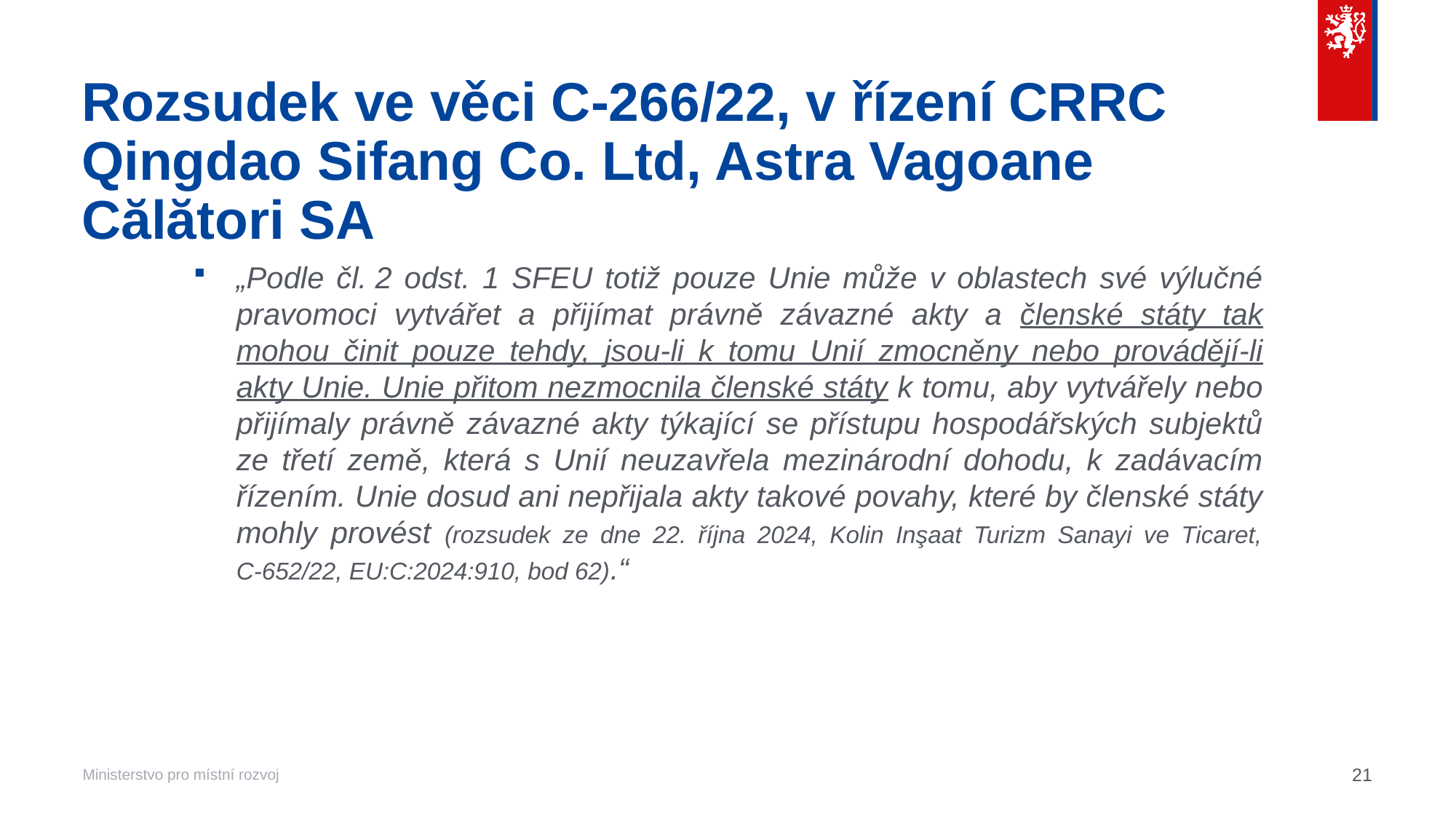

# Rozsudek ve věci C‑266/22, v řízení CRRC Qingdao Sifang Co. Ltd, Astra Vagoane Călători SA
„Podle čl. 2 odst. 1 SFEU totiž pouze Unie může v oblastech své výlučné pravomoci vytvářet a přijímat právně závazné akty a členské státy tak mohou činit pouze tehdy, jsou-li k tomu Unií zmocněny nebo provádějí-li akty Unie. Unie přitom nezmocnila členské státy k tomu, aby vytvářely nebo přijímaly právně závazné akty týkající se přístupu hospodářských subjektů ze třetí země, která s Unií neuzavřela mezinárodní dohodu, k zadávacím řízením. Unie dosud ani nepřijala akty takové povahy, které by členské státy mohly provést (rozsudek ze dne 22. října 2024, Kolin Inşaat Turizm Sanayi ve Ticaret, C‑652/22, EU:C:2024:910, bod 62).“
21